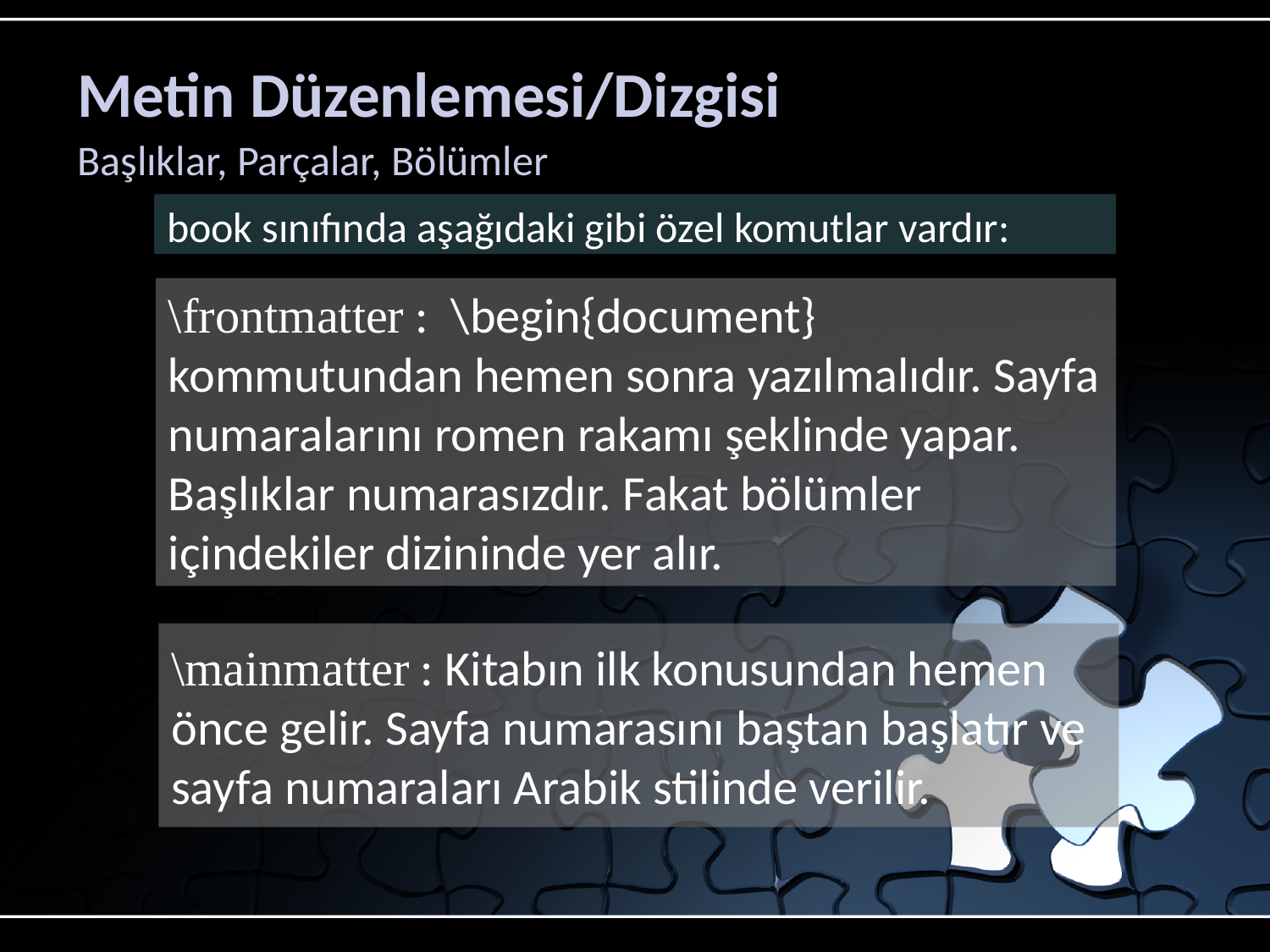

# Metin Düzenlemesi/Dizgisi
Başlıklar, Parçalar, Bölümler

book sınıfında aşağıdaki gibi özel komutlar vardır:
\frontmatter :  \begin{document} kommutundan hemen sonra yazılmalıdır. Sayfa numaralarını romen rakamı şeklinde yapar. Başlıklar numarasızdır. Fakat bölümler içindekiler dizininde yer alır.
\mainmatter : Kitabın ilk konusundan hemen önce gelir. Sayfa numarasını baştan başlatır ve sayfa numaraları Arabik stilinde verilir.